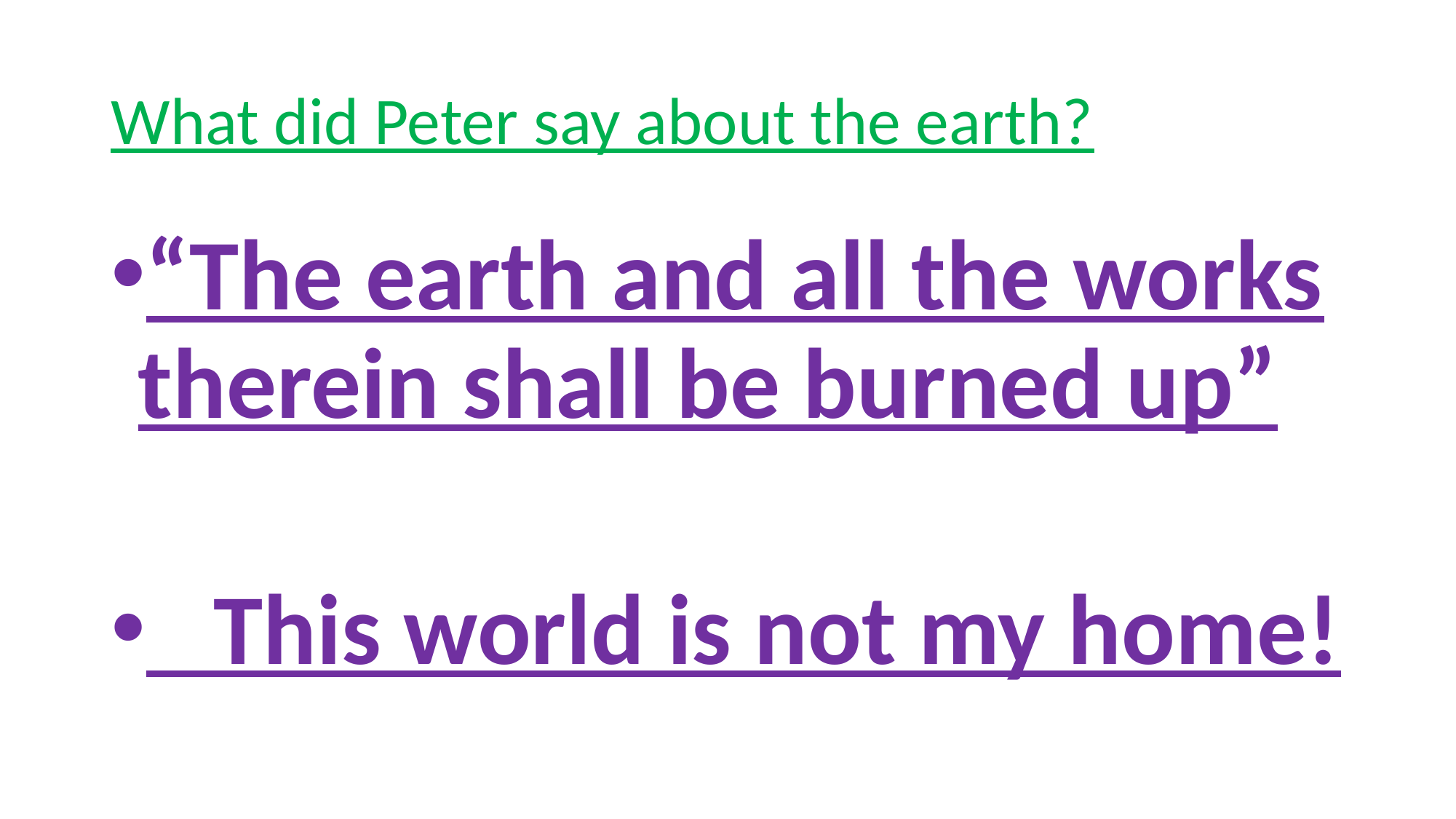

# What did Peter say about the earth?
“The earth and all the works therein shall be burned up”

   This world is not my home!